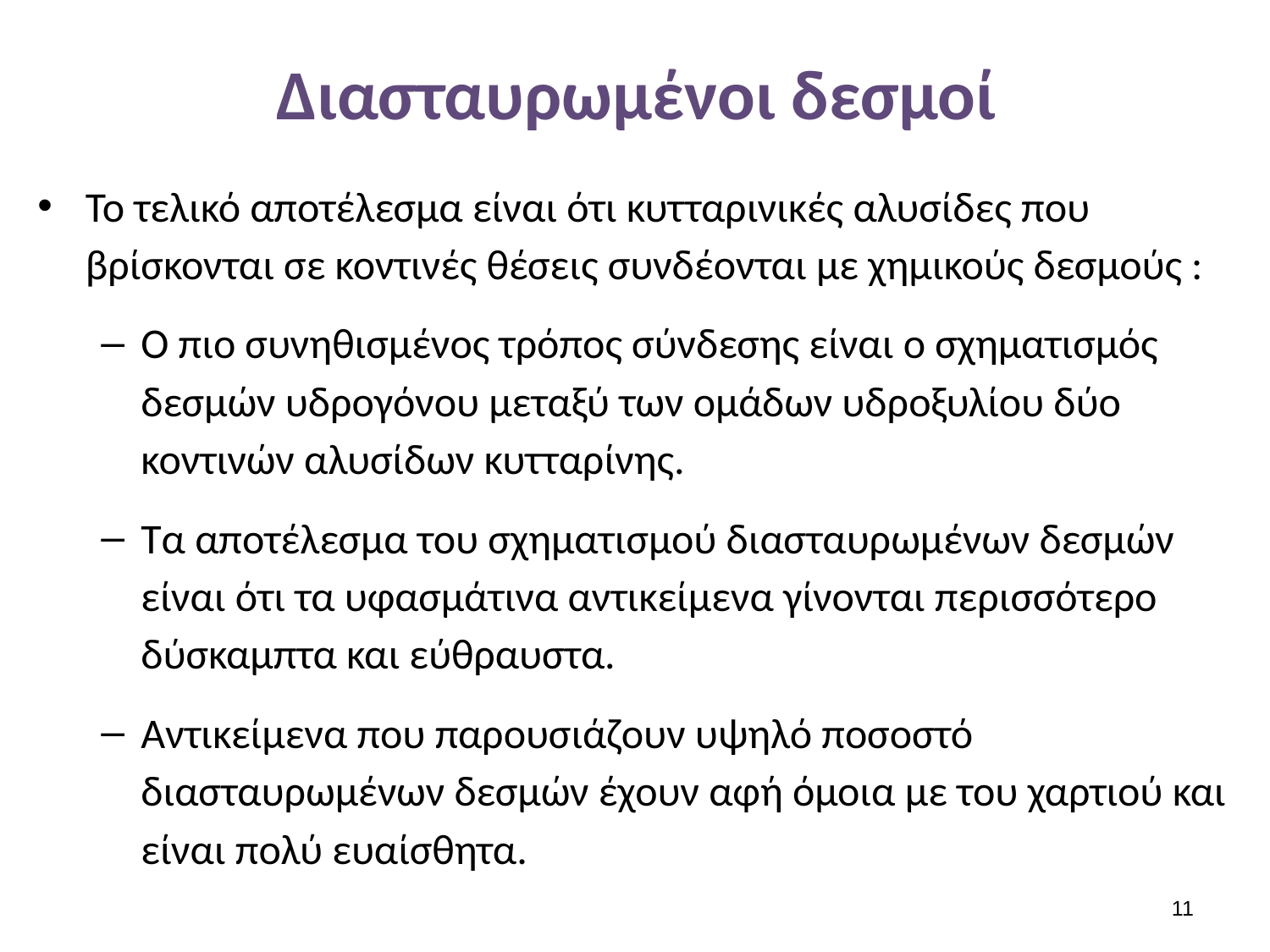

# Διασταυρωμένοι δεσμοί
Το τελικό αποτέλεσμα είναι ότι κυτταρινικές αλυσίδες που βρίσκονται σε κοντινές θέσεις συνδέονται με χημικούς δεσμούς :
Ο πιο συνηθισμένος τρόπος σύνδεσης είναι ο σχηματισμός δεσμών υδρογόνου μεταξύ των ομάδων υδροξυλίου δύο κοντινών αλυσίδων κυτταρίνης.
Τα αποτέλεσμα του σχηματισμού διασταυρωμένων δεσμών είναι ότι τα υφασμάτινα αντικείμενα γίνονται περισσότερο δύσκαμπτα και εύθραυστα.
Αντικείμενα που παρουσιάζουν υψηλό ποσοστό διασταυρωμένων δεσμών έχουν αφή όμοια με του χαρτιού και είναι πολύ ευαίσθητα.
11